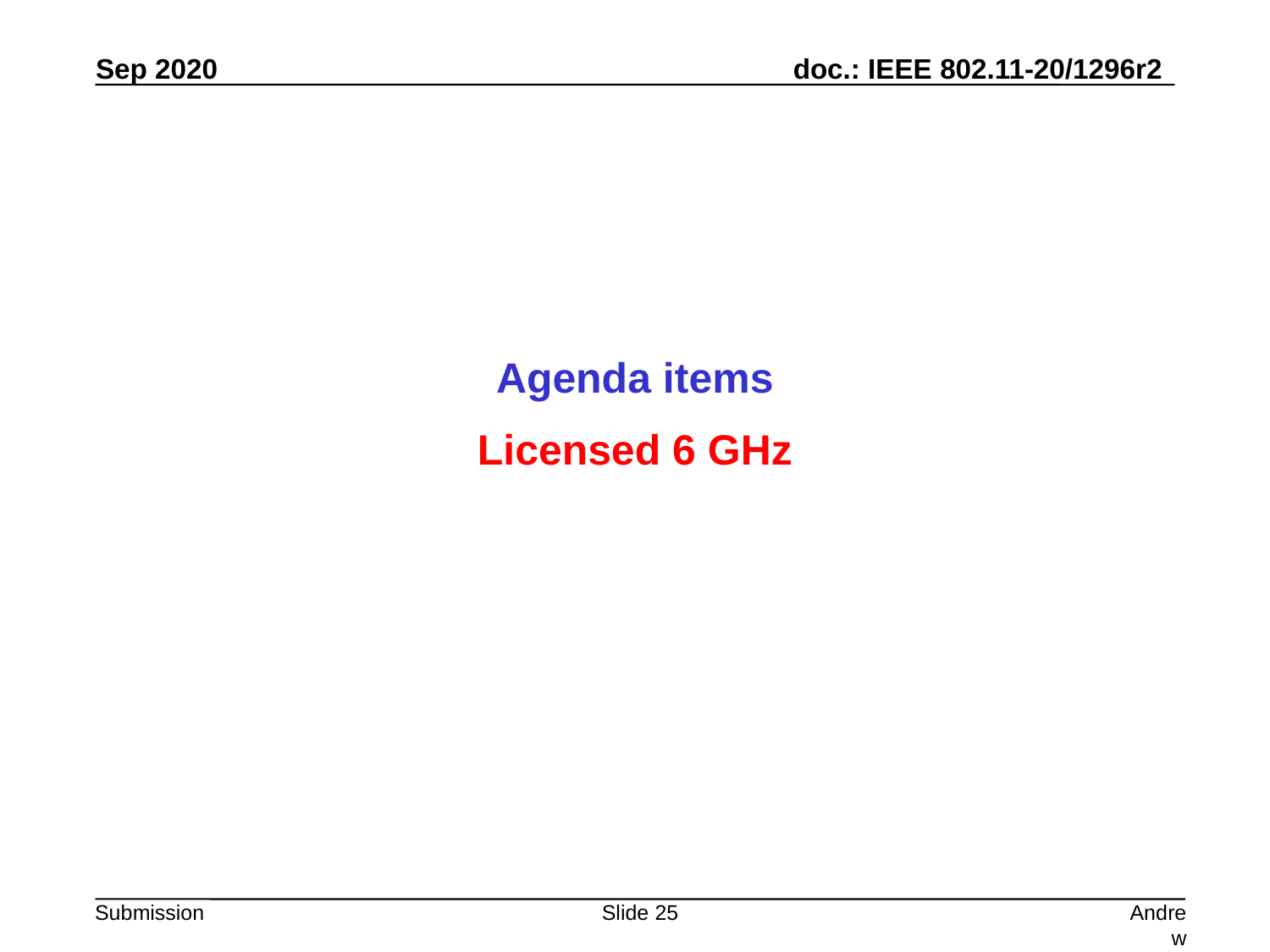

Agenda items
Licensed 6 GHz
Slide 25
Andrew Myles, Cisco